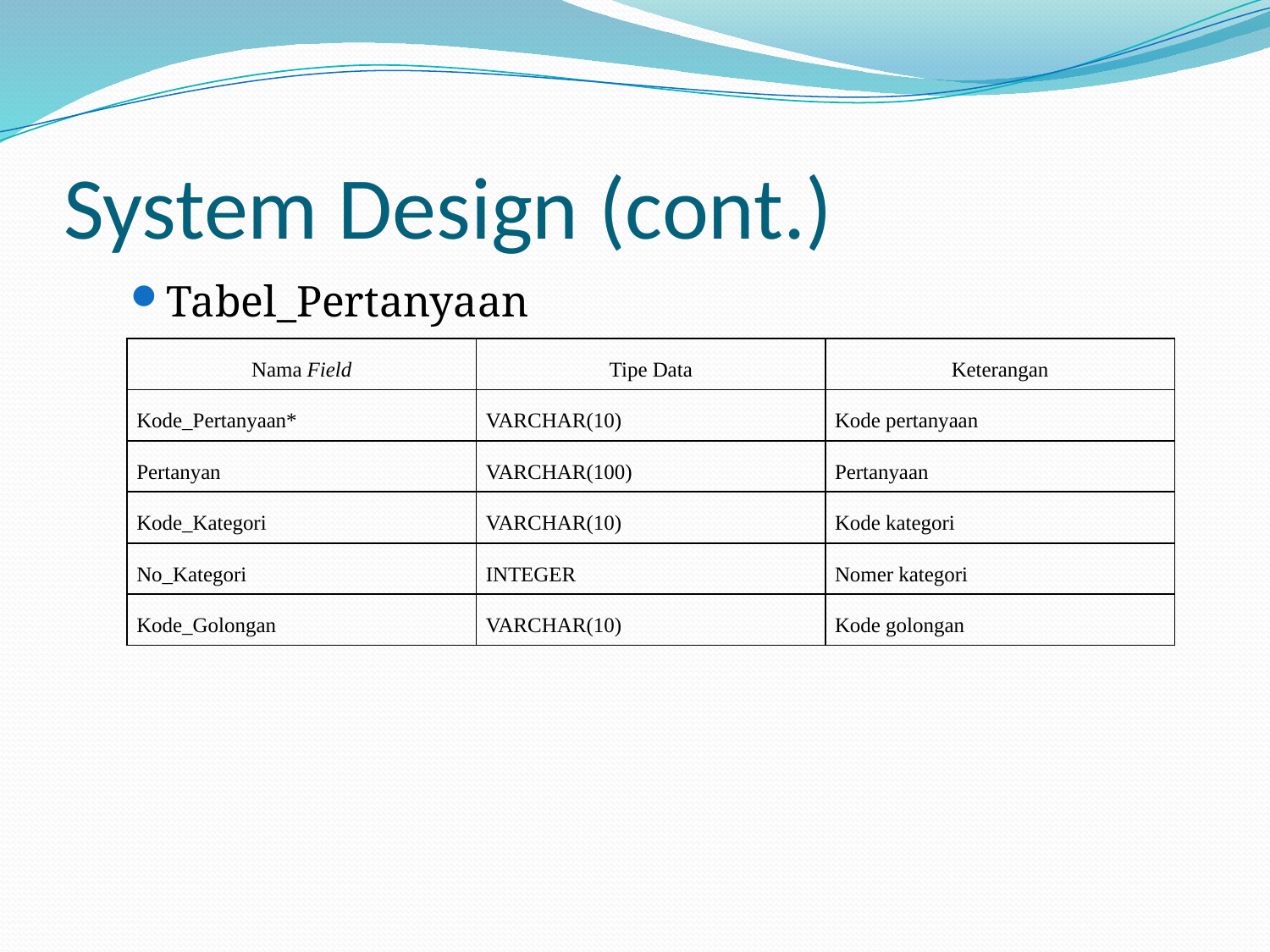

# System Design (cont.)
Tabel_Pertanyaan

| Nama Field | Tipe Data | Keterangan |
| --- | --- | --- |
| Kode\_Pertanyaan\* | VARCHAR(10) | Kode pertanyaan |
| Pertanyan | VARCHAR(100) | Pertanyaan |
| Kode\_Kategori | VARCHAR(10) | Kode kategori |
| No\_Kategori | INTEGER | Nomer kategori |
| Kode\_Golongan | VARCHAR(10) | Kode golongan |